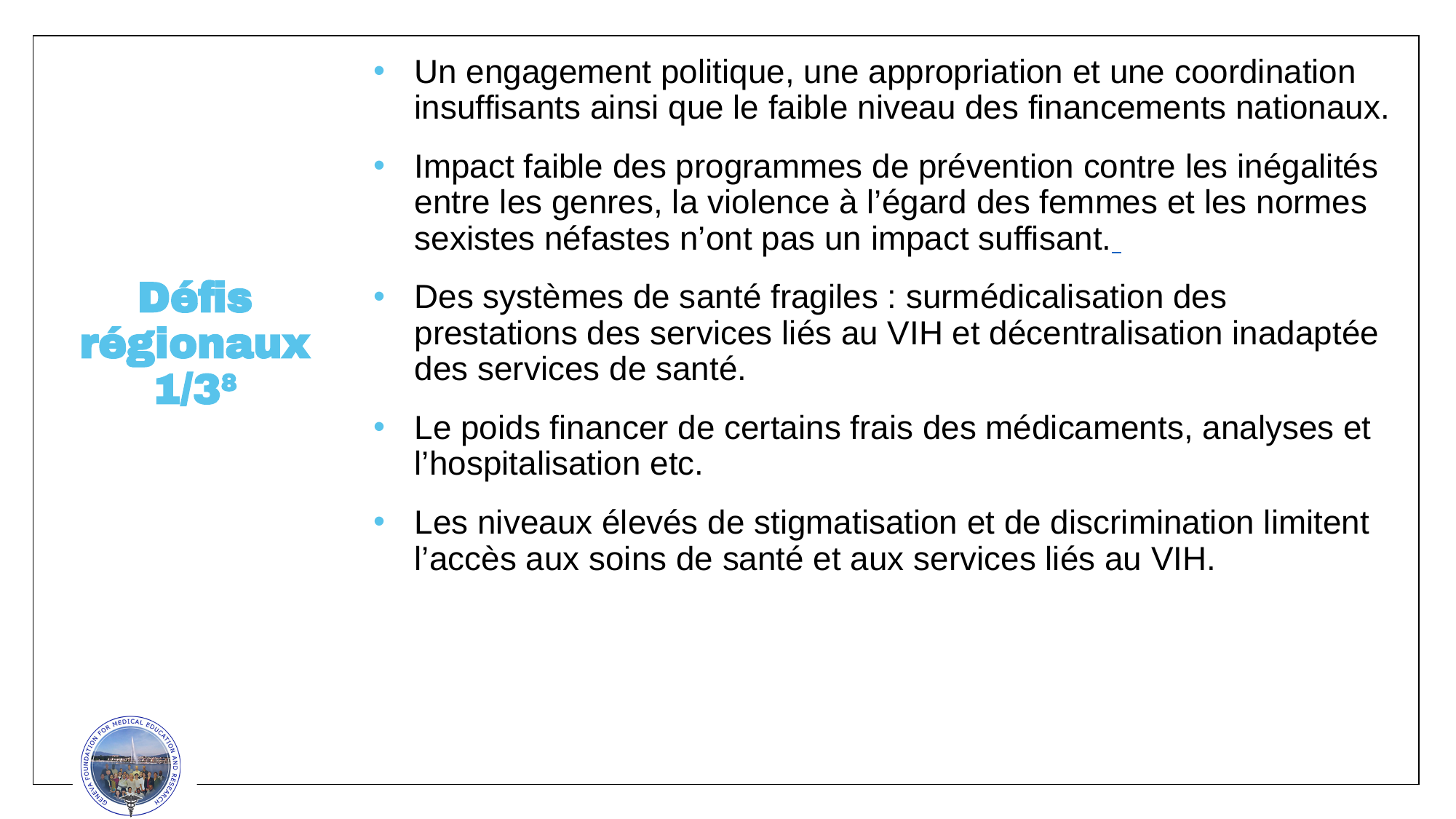

Un engagement politique, une appropriation et une coordination insuffisants ainsi que le faible niveau des financements nationaux.
Impact faible des programmes de prévention contre les inégalités entre les genres, la violence à l’égard des femmes et les normes sexistes néfastes n’ont pas un impact suffisant.
Des systèmes de santé fragiles : surmédicalisation des prestations des services liés au VIH et décentralisation inadaptée des services de santé.
Le poids financer de certains frais des médicaments, analyses et l’hospitalisation etc.
Les niveaux élevés de stigmatisation et de discrimination limitent l’accès aux soins de santé et aux services liés au VIH.

# Défis régionaux 1/38